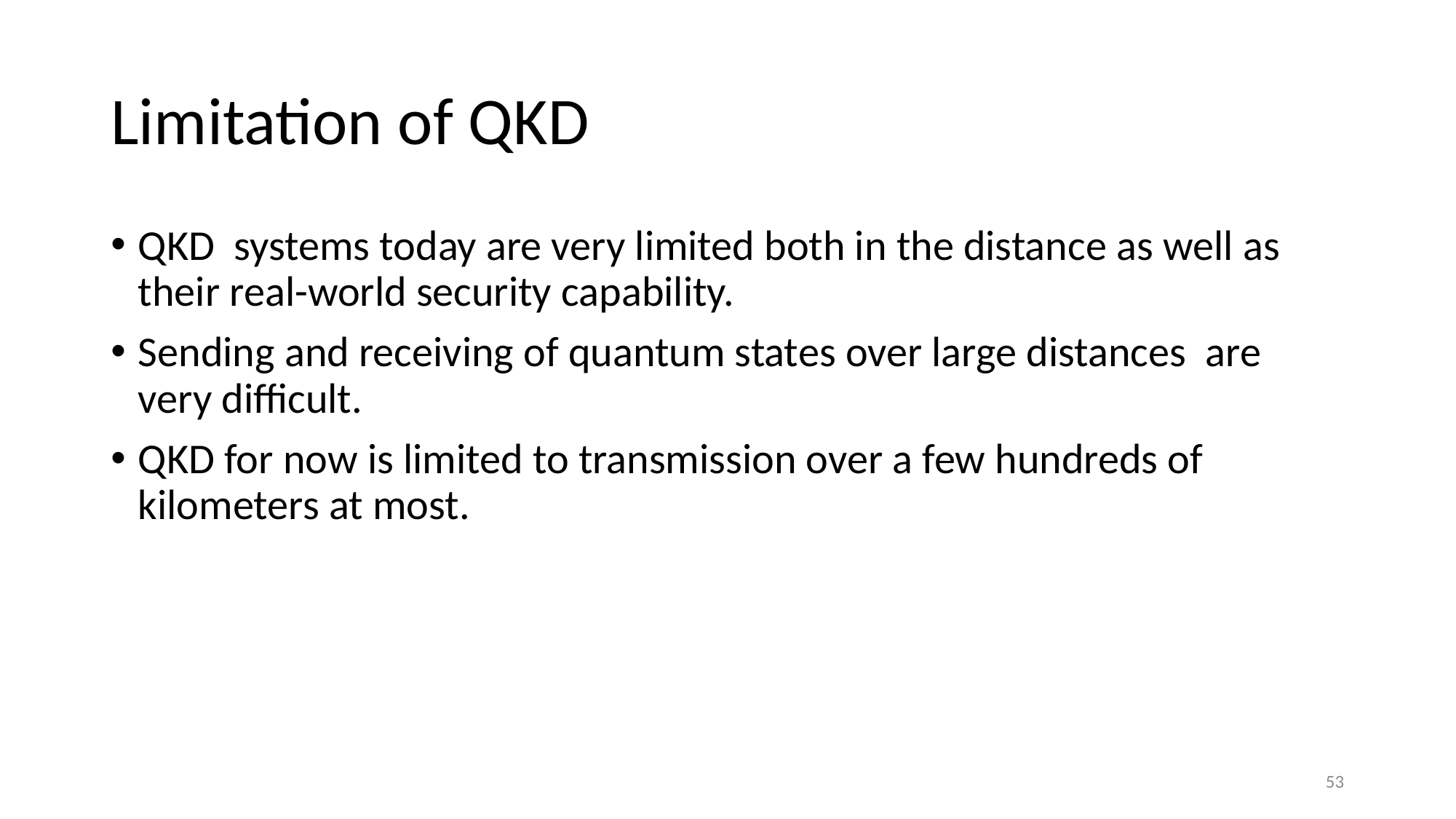

# Limitation of QKD
QKD  systems today are very limited both in the distance as well as their real-world security capability.
Sending and receiving of quantum states over large distances  are very difficult.
QKD for now is limited to transmission over a few hundreds of kilometers at most.

53